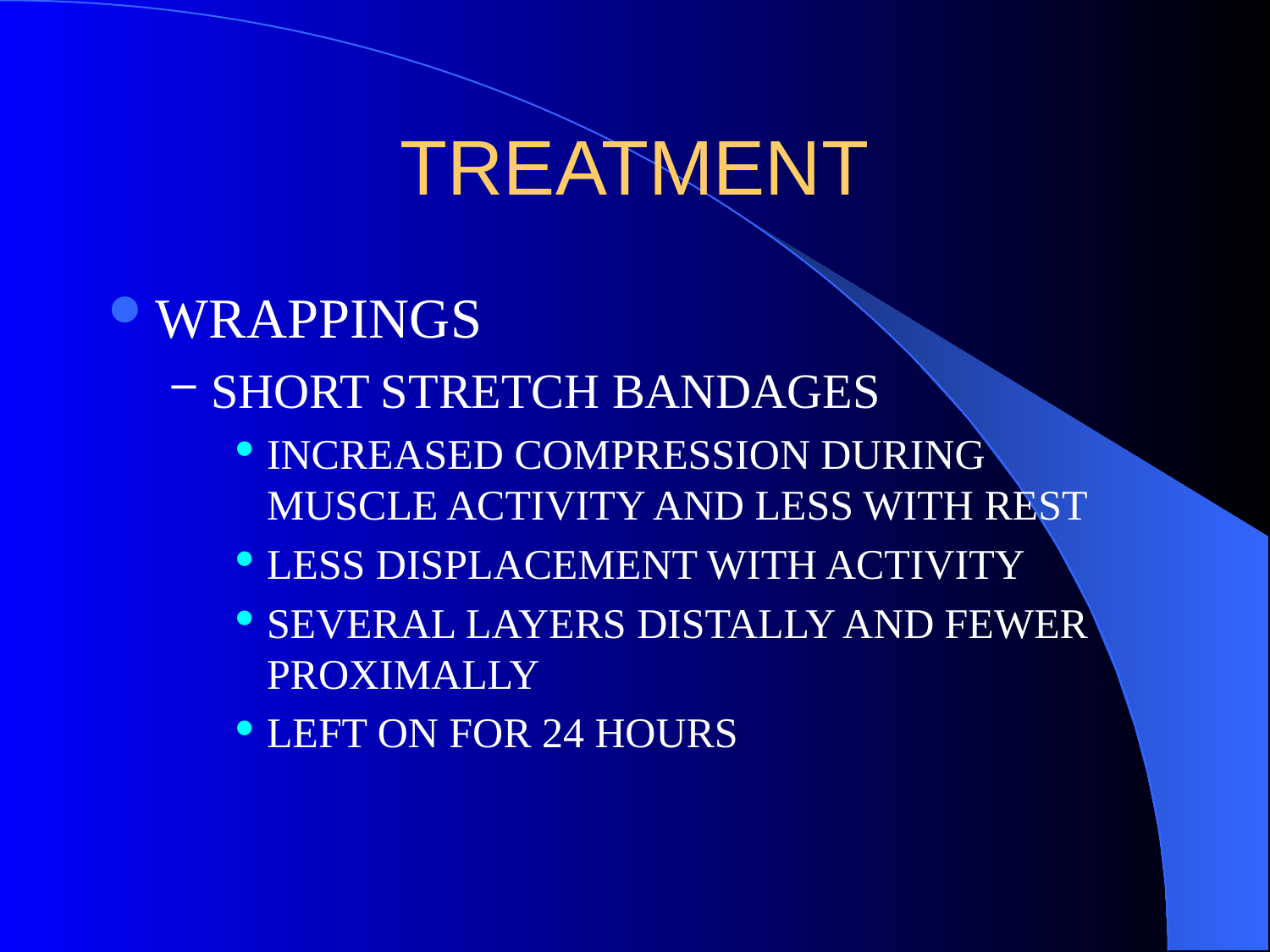

# TREATMENT
WRAPPINGS
SHORT STRETCH BANDAGES
INCREASED COMPRESSION DURING MUSCLE ACTIVITY AND LESS WITH REST
LESS DISPLACEMENT WITH ACTIVITY
SEVERAL LAYERS DISTALLY AND FEWER PROXIMALLY
LEFT ON FOR 24 HOURS